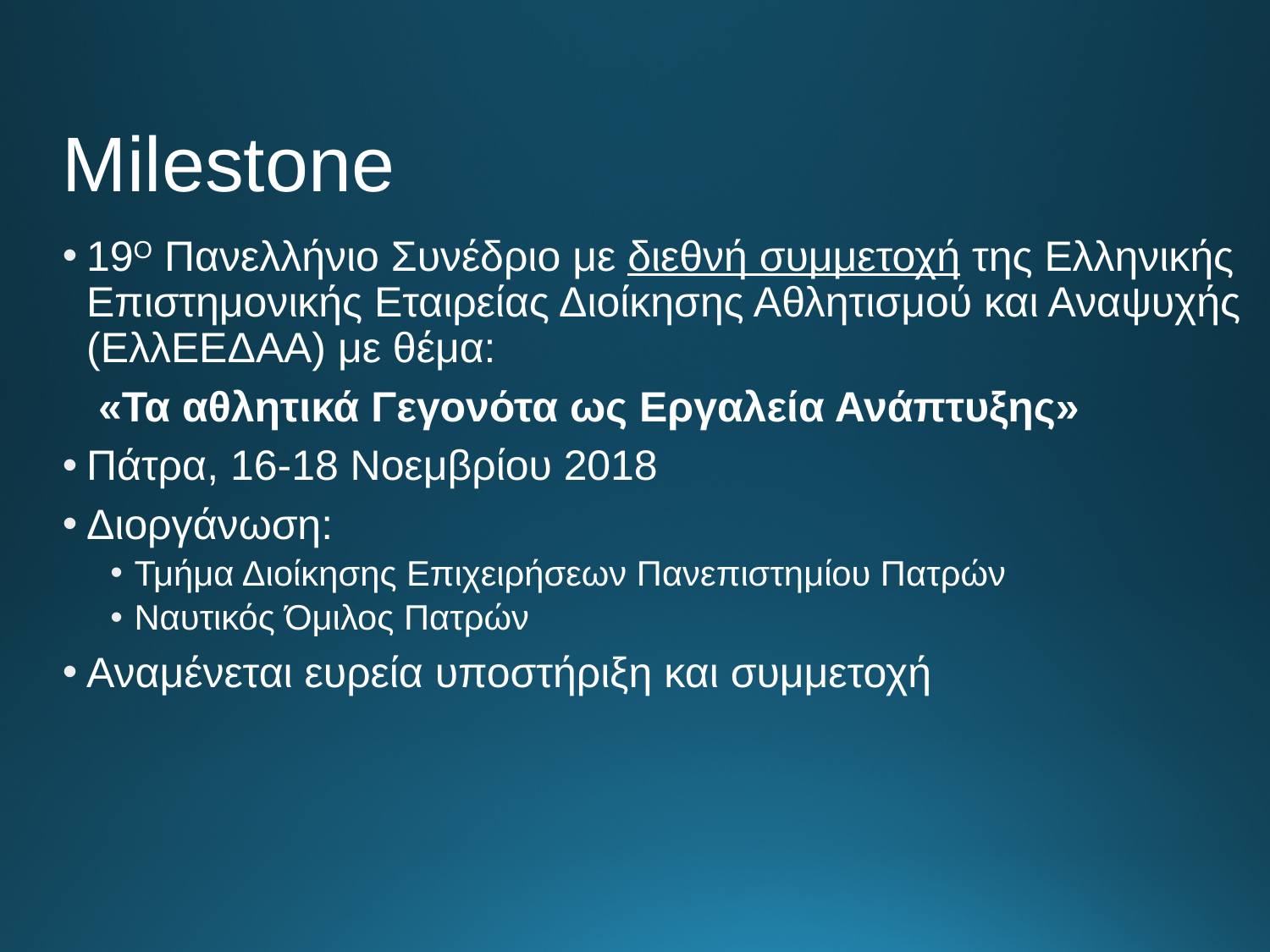

# Milestone
19Ο Πανελλήνιο Συνέδριο με διεθνή συμμετοχή της Ελληνικής Επιστημονικής Εταιρείας Διοίκησης Αθλητισμού και Αναψυχής (ΕλλΕΕΔΑΑ) με θέμα:
   «Τα αθλητικά Γεγονότα ως Εργαλεία Ανάπτυξης»
Πάτρα, 16-18 Νοεμβρίου 2018
Διοργάνωση:
Τμήμα Διοίκησης Επιχειρήσεων Πανεπιστημίου Πατρών
Ναυτικός Όμιλος Πατρών
Αναμένεται ευρεία υποστήριξη και συμμετοχή